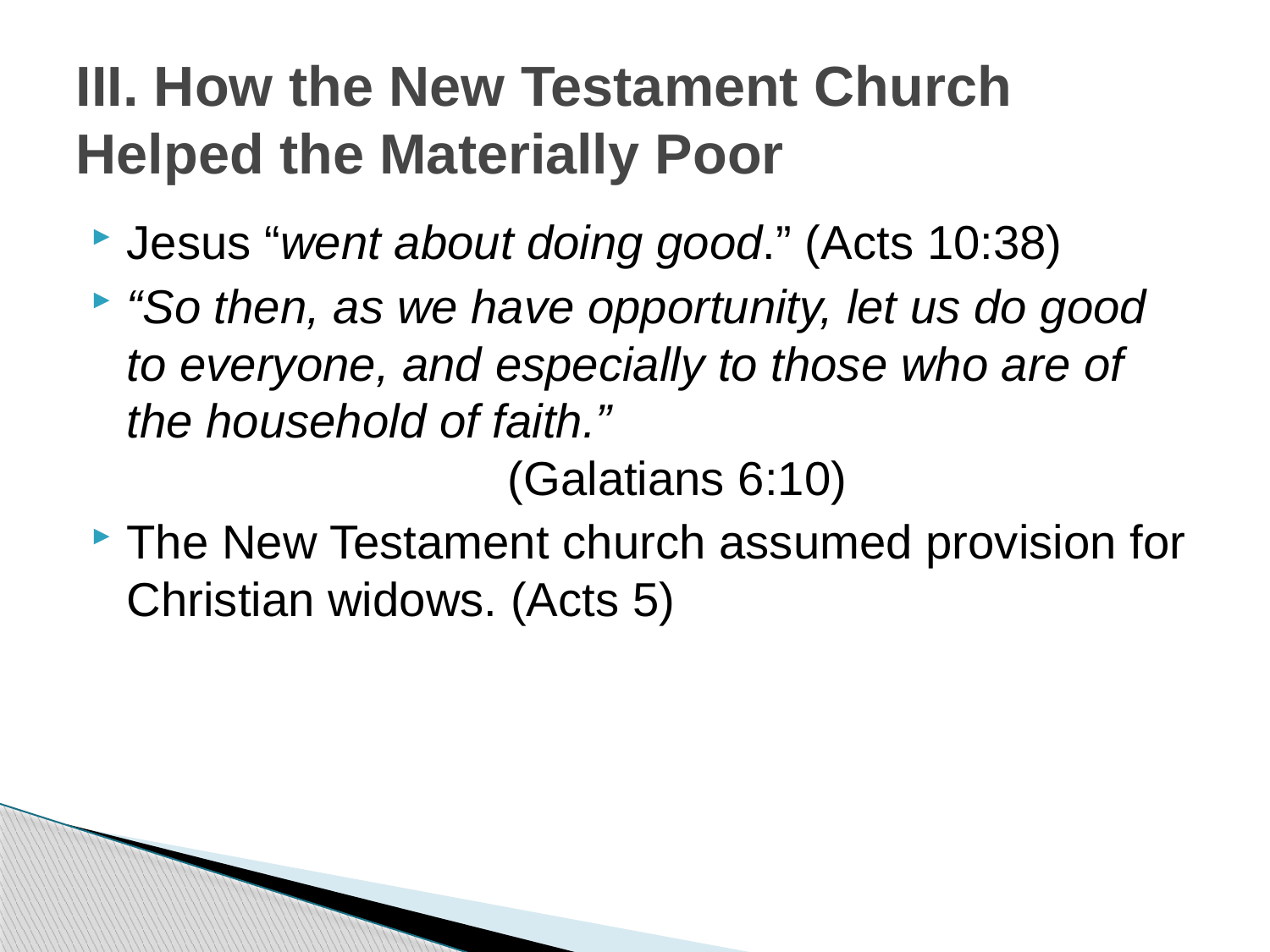

# III. How the New Testament Church Helped the Materially Poor
Jesus “went about doing good.” (Acts 10:38)
“So then, as we have opportunity, let us do good to everyone, and especially to those who are of the household of faith.”                         					(Galatians 6:10)
The New Testament church assumed provision for Christian widows. (Acts 5)